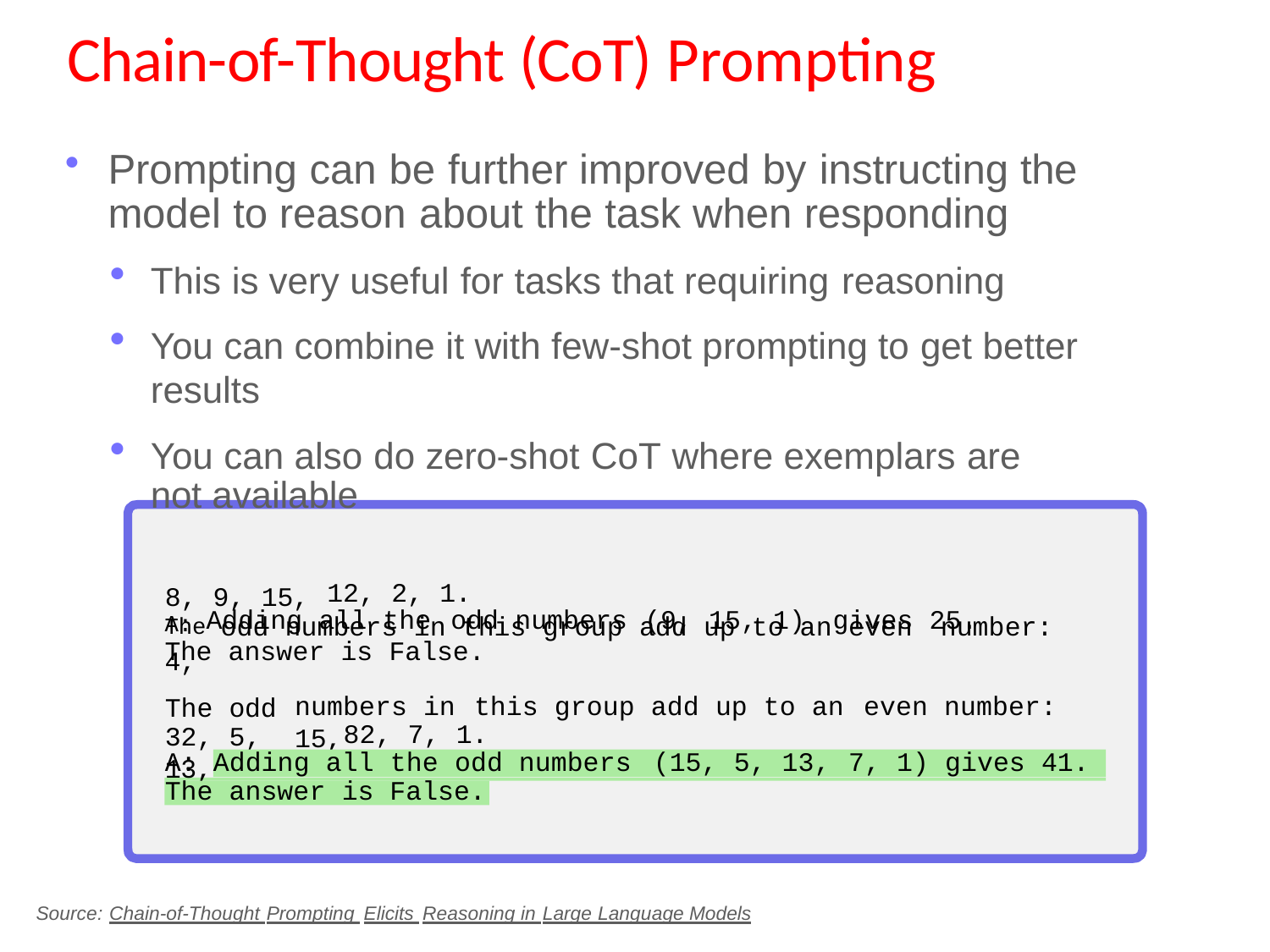

# Chain-of-Thought (CoT) Prompting
Prompting can be further improved by instructing the model to reason about the task when responding
This is very useful for tasks that requiring reasoning
You can combine it with few-shot prompting to get better results
You can also do zero-shot CoT where exemplars are not available

The odd numbers in this group add up to an even  number: 4,

12, 2, 1.
8, 9, 15,
A: Adding all the odd numbers (9, 15, 1)  gives 25. The answer is False.
numbers in this group add up to an even number: 15,
The odd
82, 7, 1.
32, 5, 13,
A:
Adding all the odd numbers (15, 5, 13, 7, 1) gives 41.
The answer is False.
Source: Chain-of-Thought Prompting Elicits Reasoning in Large Language Models